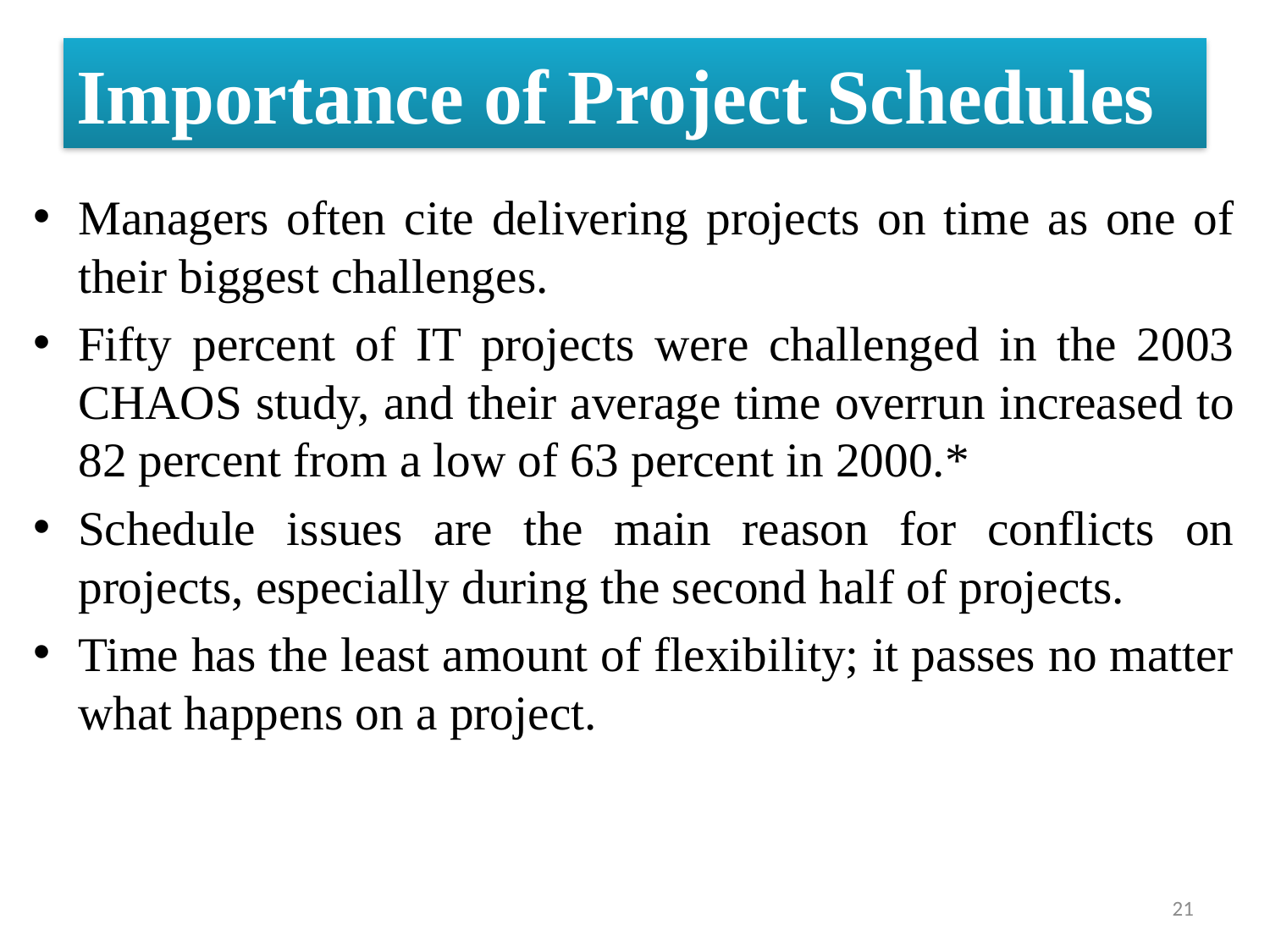

# Importance of Project Schedules
Managers often cite delivering projects on time as one of their biggest challenges.
Fifty percent of IT projects were challenged in the 2003 CHAOS study, and their average time overrun increased to 82 percent from a low of 63 percent in 2000.*
Schedule issues are the main reason for conflicts on projects, especially during the second half of projects.
Time has the least amount of flexibility; it passes no matter what happens on a project.

21